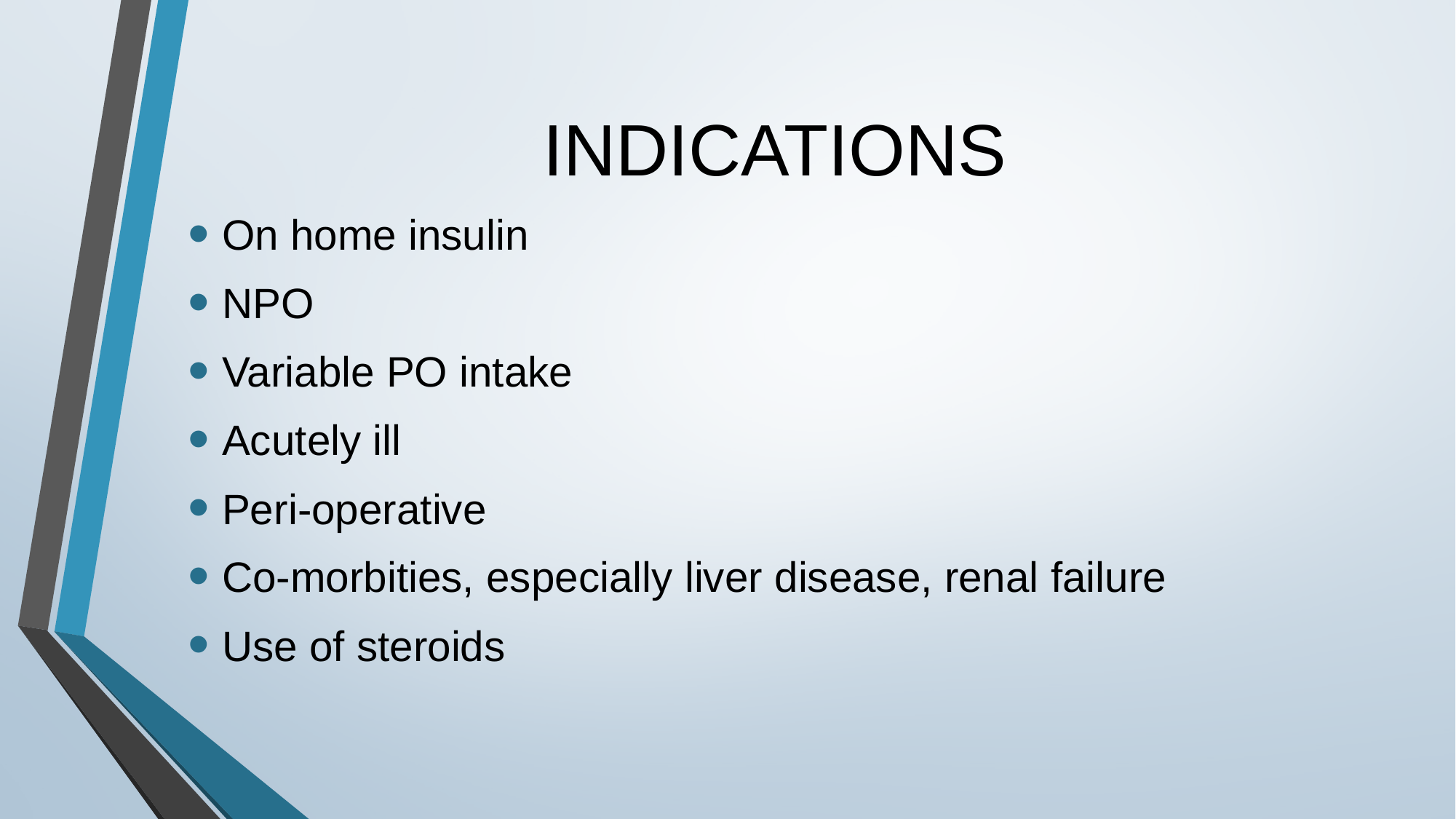

# INDICATIONS
On home insulin
NPO
Variable PO intake
Acutely ill
Peri-operative
Co-morbities, especially liver disease, renal failure
Use of steroids